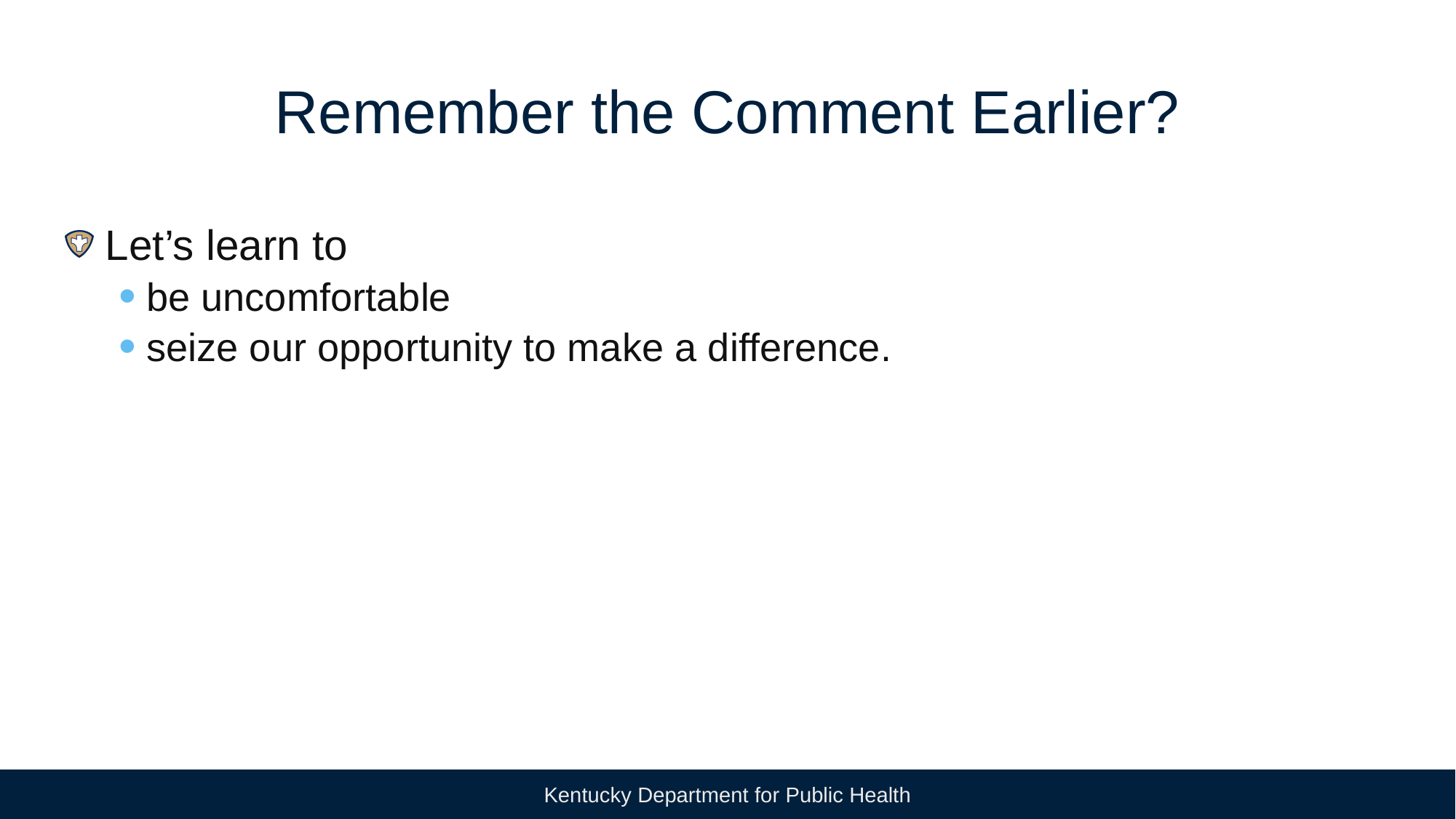

# Remember the Comment Earlier?
Let’s learn to
be uncomfortable
seize our opportunity to make a difference.